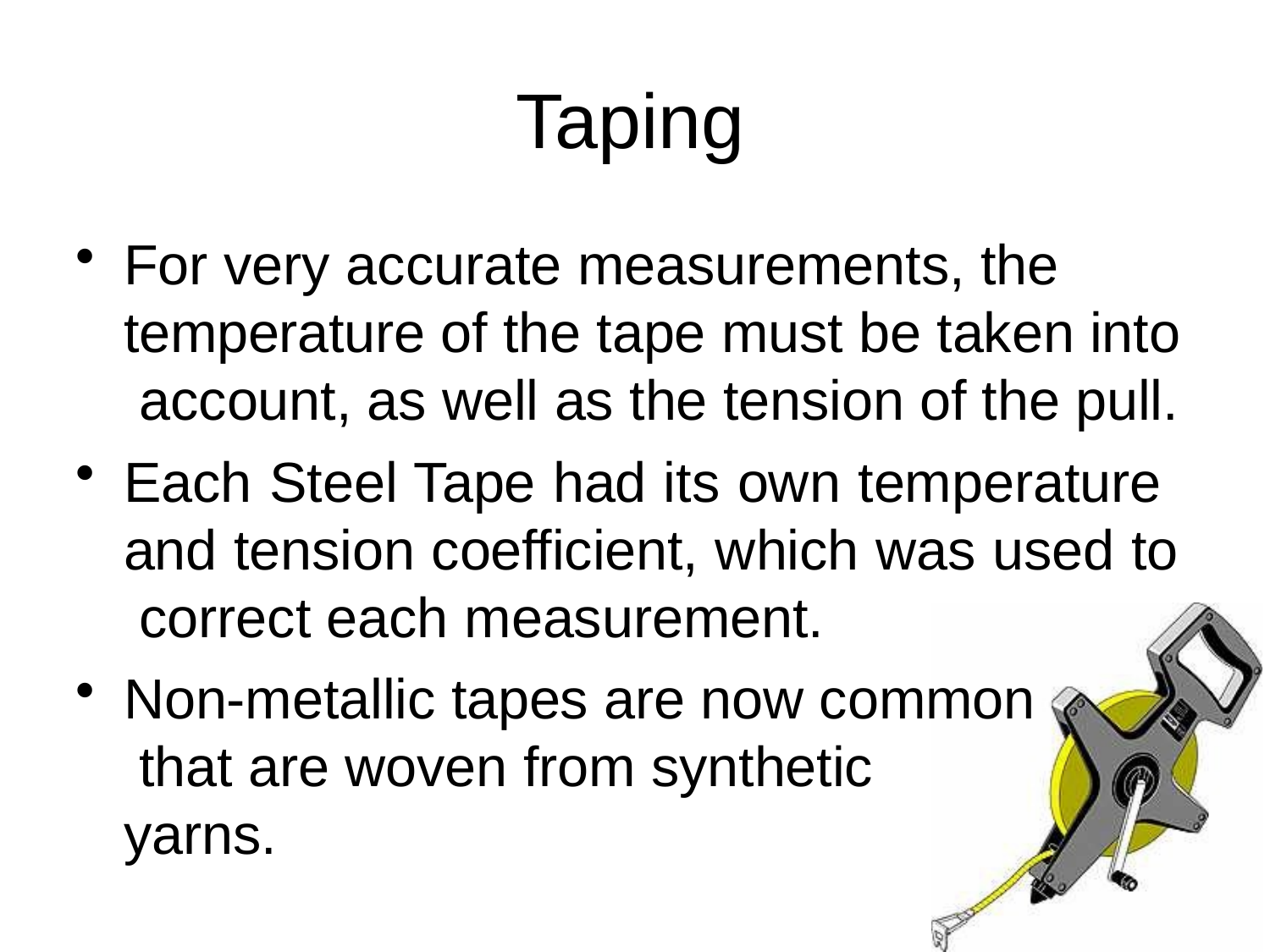

# Taping
For very accurate measurements, the  temperature of the tape must be taken into  account, as well as the tension of the pull.
Each Steel Tape had its own temperature  and tension coefficient, which was used to  correct each measurement.
Non-metallic tapes are now common  that are woven from synthetic yarns.